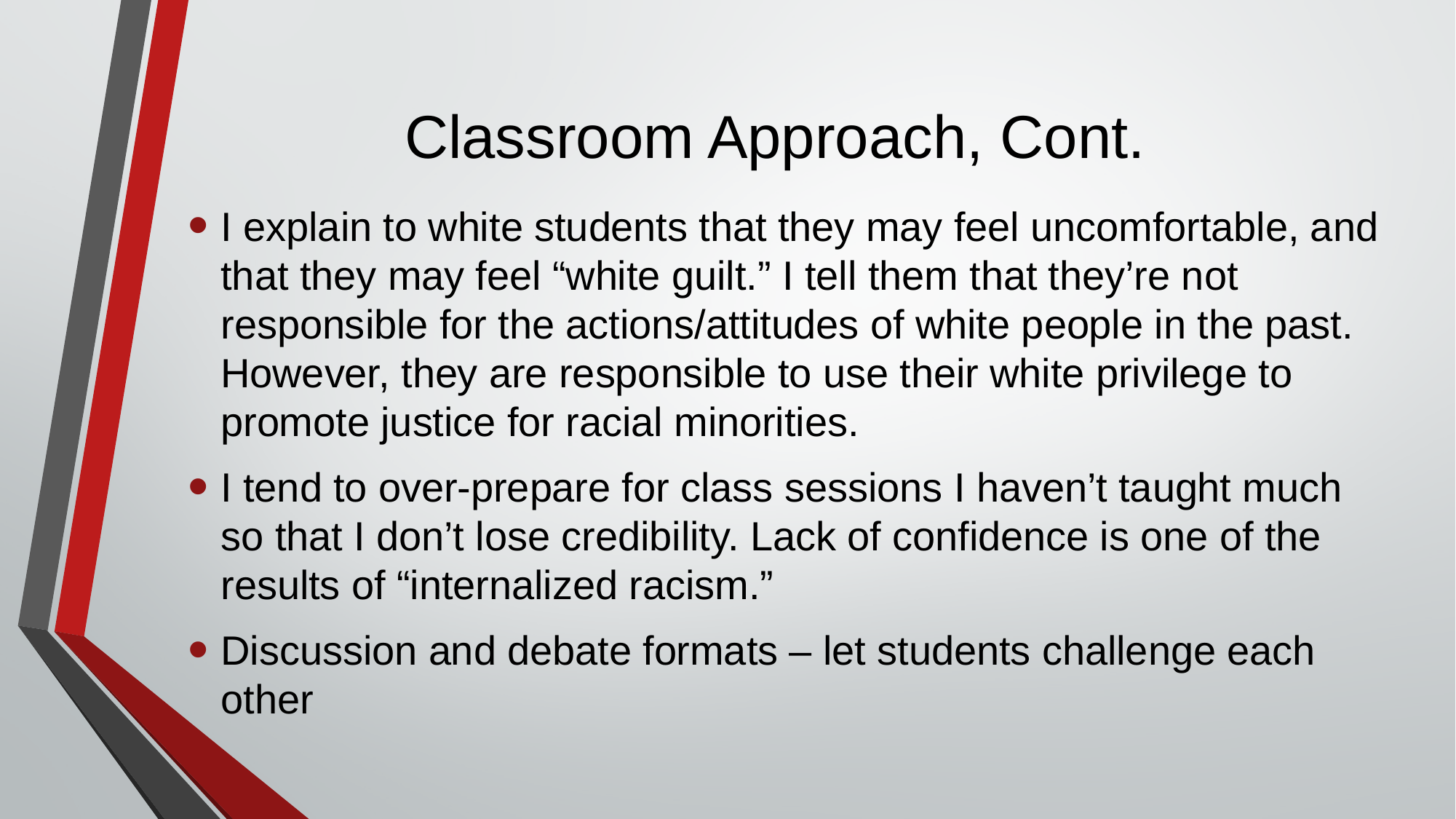

# Classroom Approach, Cont.
I explain to white students that they may feel uncomfortable, and that they may feel “white guilt.” I tell them that they’re not responsible for the actions/attitudes of white people in the past. However, they are responsible to use their white privilege to promote justice for racial minorities.
I tend to over-prepare for class sessions I haven’t taught much so that I don’t lose credibility. Lack of confidence is one of the results of “internalized racism.”
Discussion and debate formats – let students challenge each other